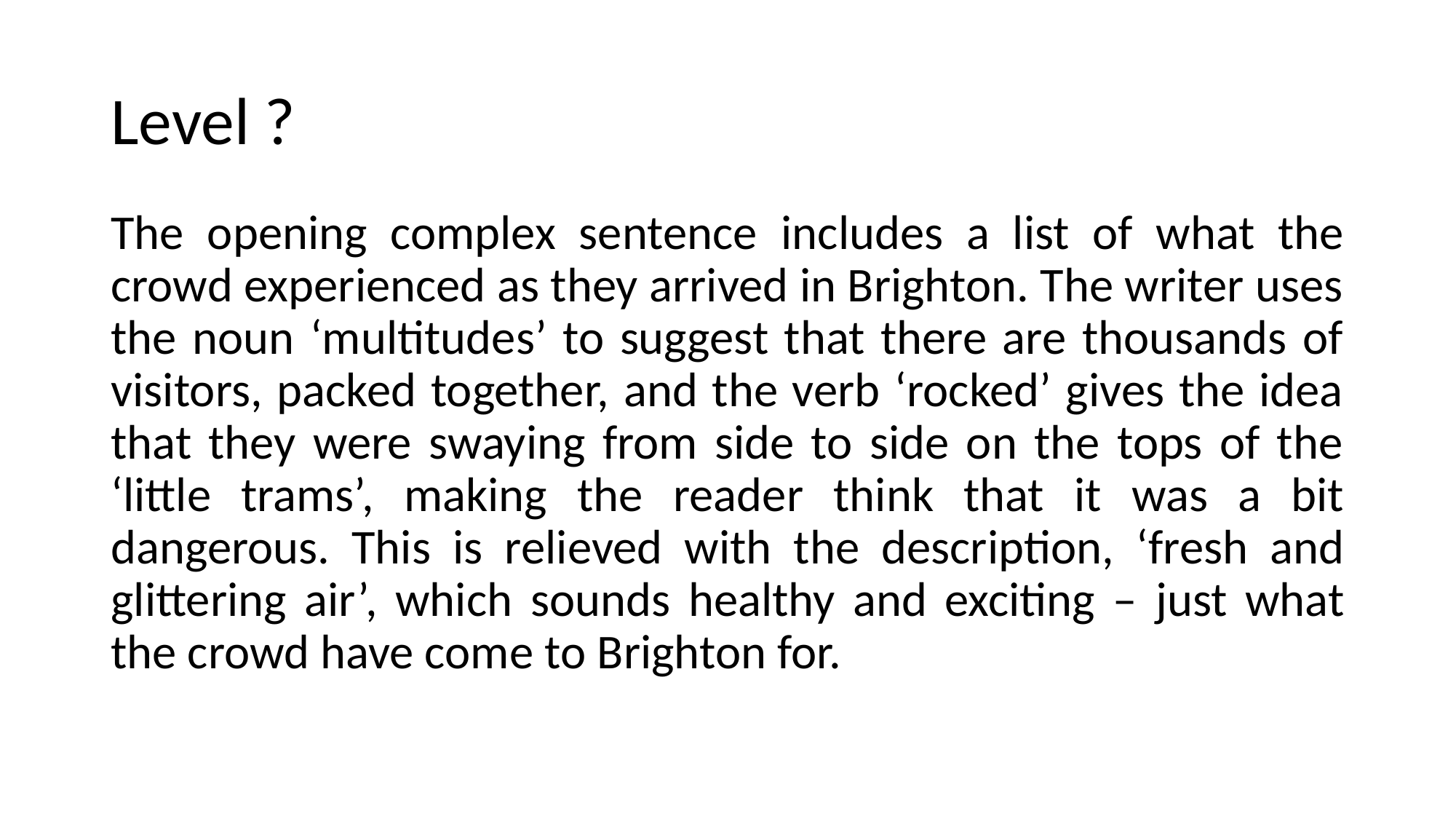

# Level ?
The opening complex sentence includes a list of what the crowd experienced as they arrived in Brighton. The writer uses the noun ‘multitudes’ to suggest that there are thousands of visitors, packed together, and the verb ‘rocked’ gives the idea that they were swaying from side to side on the tops of the ‘little trams’, making the reader think that it was a bit dangerous. This is relieved with the description, ‘fresh and glittering air’, which sounds healthy and exciting – just what the crowd have come to Brighton for.